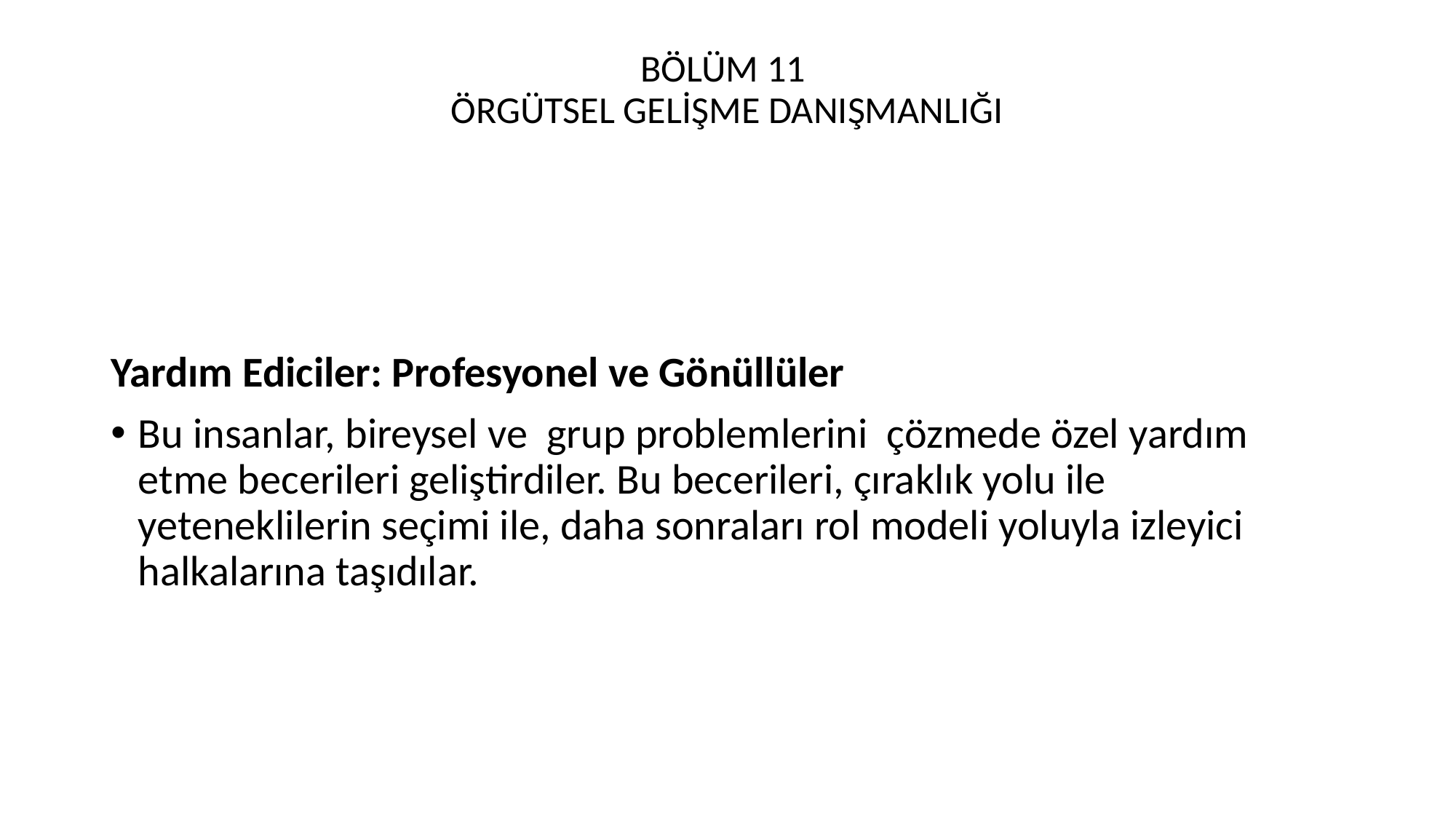

# BÖLÜM 11 ÖRGÜTSEL GELİŞME DANIŞMANLIĞI

Yardım Ediciler: Profesyonel ve Gönüllüler
Bu insanlar, bireysel ve  grup problemlerini  çözmede özel yardım etme becerileri geliştirdiler. Bu becerileri, çıraklık yolu ile yeteneklilerin seçimi ile, daha sonraları rol modeli yoluyla izleyici halkalarına taşıdılar.